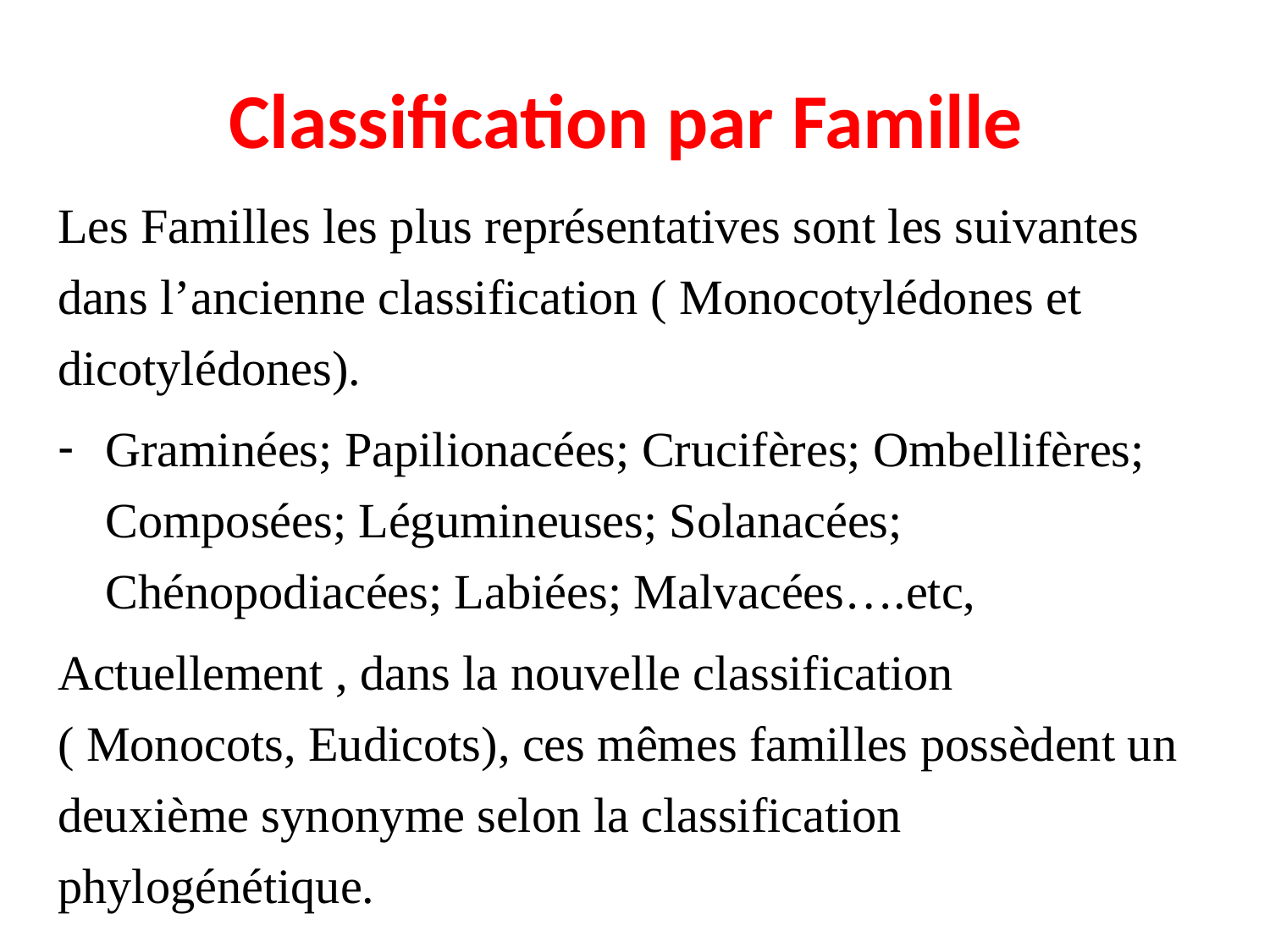

# Classification par Famille
Les Familles les plus représentatives sont les suivantes dans l’ancienne classification ( Monocotylédones et dicotylédones).
Graminées; Papilionacées; Crucifères; Ombellifères; Composées; Légumineuses; Solanacées; Chénopodiacées; Labiées; Malvacées….etc,
Actuellement , dans la nouvelle classification ( Monocots, Eudicots), ces mêmes familles possèdent un deuxième synonyme selon la classification phylogénétique.